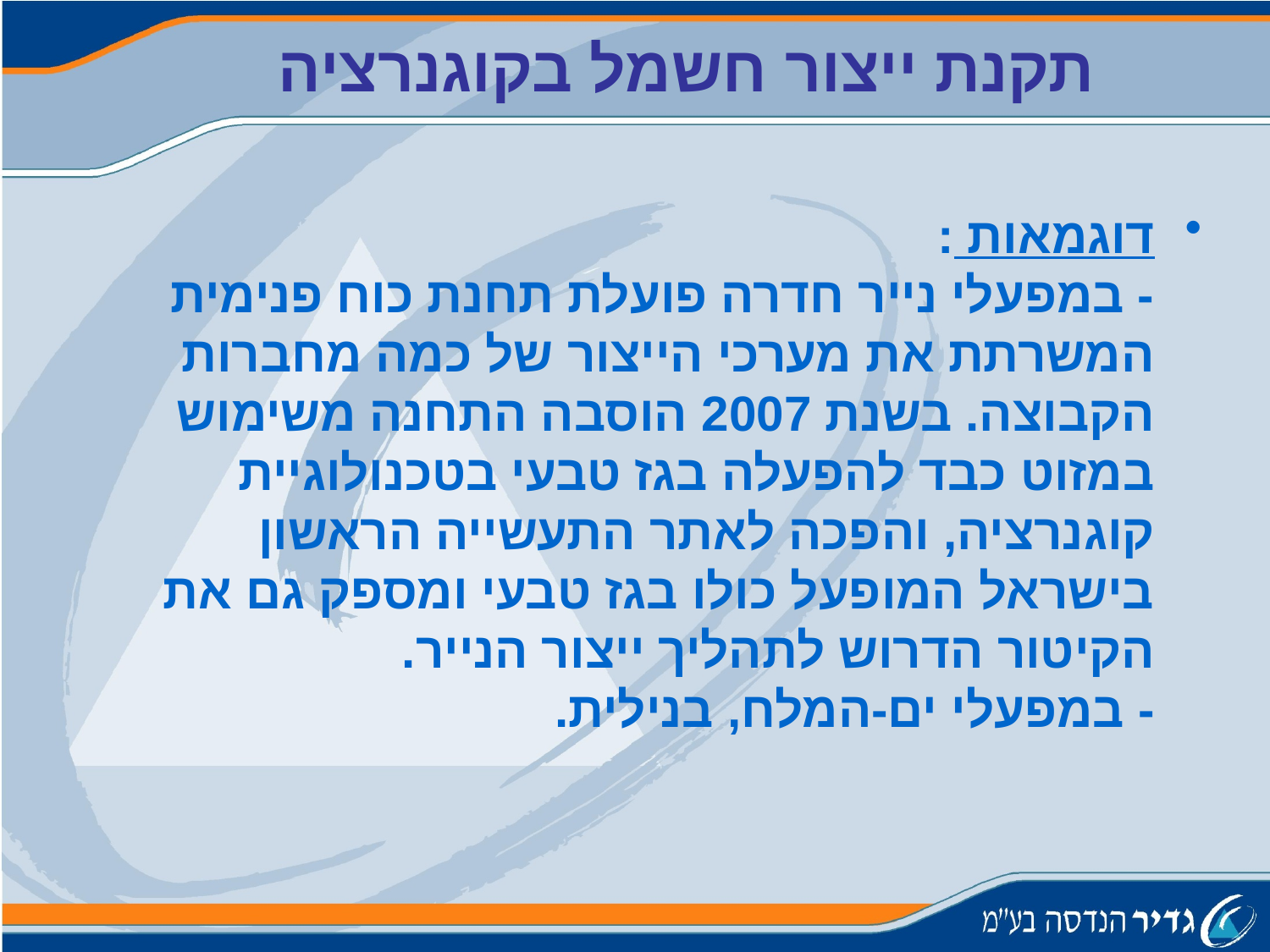

תקנת ייצור חשמל בקוגנרציה
דוגמאות :
- במפעלי נייר חדרה פועלת תחנת כוח פנימית המשרתת את מערכי הייצור של כמה מחברות הקבוצה. בשנת 2007 הוסבה התחנה משימוש במזוט כבד להפעלה בגז טבעי בטכנולוגיית קוגנרציה, והפכה לאתר התעשייה הראשון בישראל המופעל כולו בגז טבעי ומספק גם את הקיטור הדרוש לתהליך ייצור הנייר.
- במפעלי ים-המלח, בנילית.